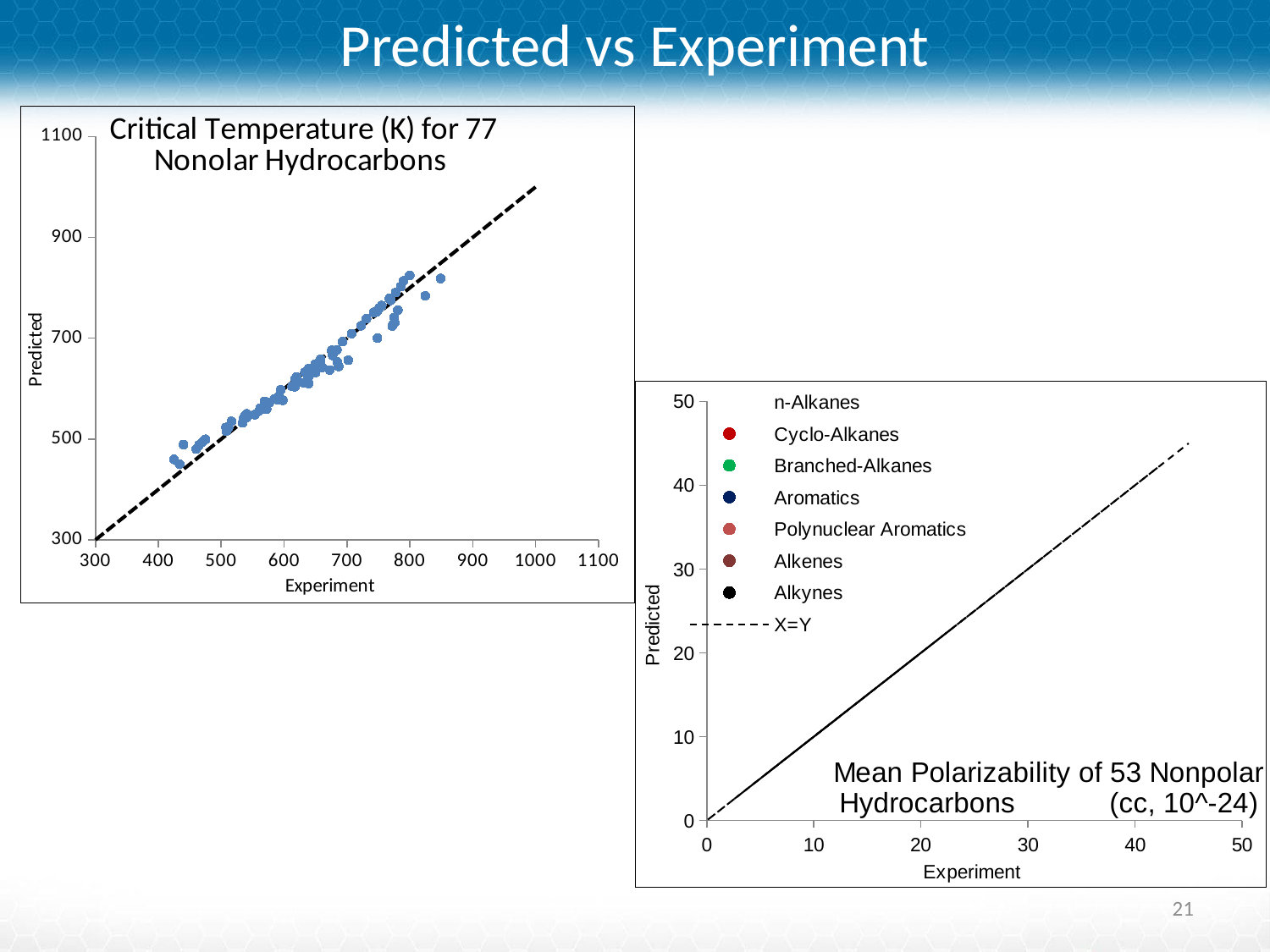

# Predicted vs Experiment

### Chart: Critical Temperature (K) for 77 Nonolar Hydrocarbons

| Category |  |  |
|---|---|---|

### Chart: Mean Polarizability of 53 Nonpolar Hydrocarbons            (cc, 10^-24)

| Category |  |  |  |  |  |  |  |  |
|---|---|---|---|---|---|---|---|---|
21